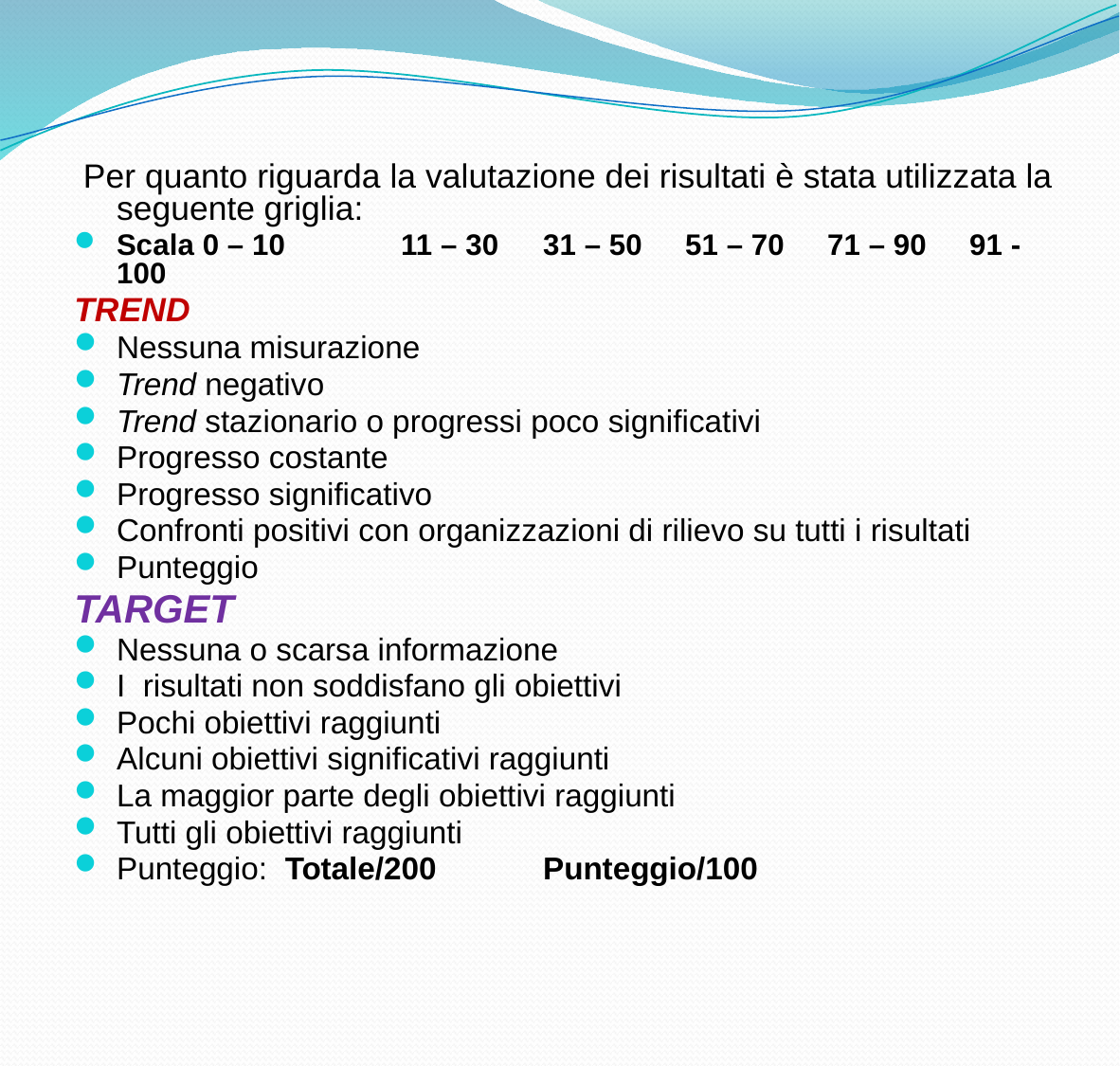

Per quanto riguarda la valutazione dei risultati è stata utilizzata la seguente griglia:
Scala 0 – 10 	11 – 30 	31 – 50 	51 – 70 	71 – 90 	91 - 100
TREND
Nessuna misurazione
Trend negativo
Trend stazionario o progressi poco significativi
Progresso costante
Progresso significativo
Confronti positivi con organizzazioni di rilievo su tutti i risultati
Punteggio
TARGET
Nessuna o scarsa informazione
I  risultati non soddisfano gli obiettivi
Pochi obiettivi raggiunti
Alcuni obiettivi significativi raggiunti
La maggior parte degli obiettivi raggiunti
Tutti gli obiettivi raggiunti
Punteggio:  Totale/200 	Punteggio/100